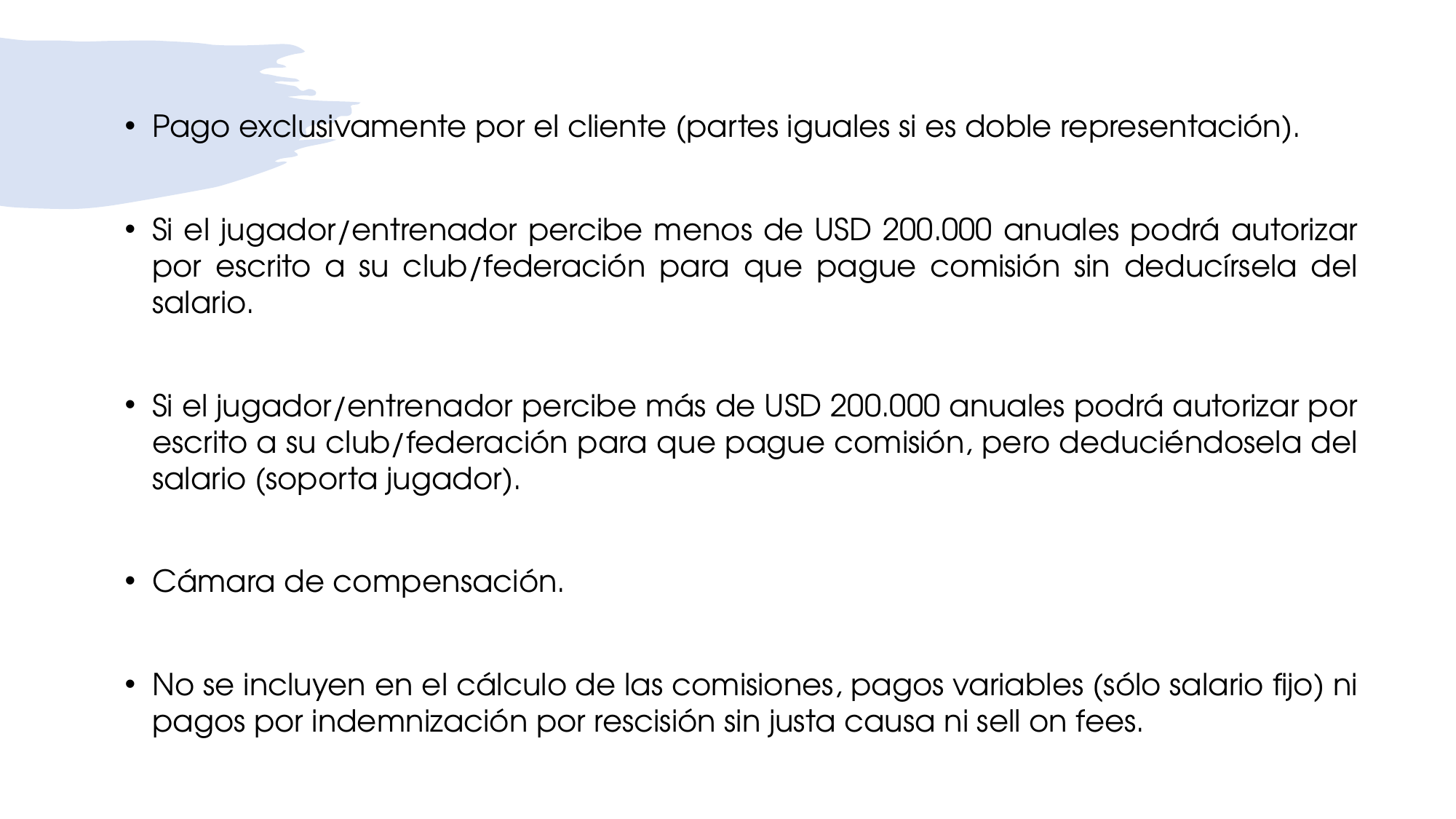

Pago exclusivamente por el cliente (partes iguales si es doble representación).

Si el jugador/entrenador percibe menos de USD 200.000 anuales podrá autorizar por escrito a su club/federación para que pague comisión sin deducírsela del salario.

Si el jugador/entrenador percibe más de USD 200.000 anuales podrá autorizar por escrito a su club/federación para que pague comisión, pero deduciéndosela del salario (soporta jugador).

Cámara de compensación.

No se incluyen en el cálculo de las comisiones, pagos variables (sólo salario fijo) ni pagos por indemnización por rescisión sin justa causa ni sell on fees.